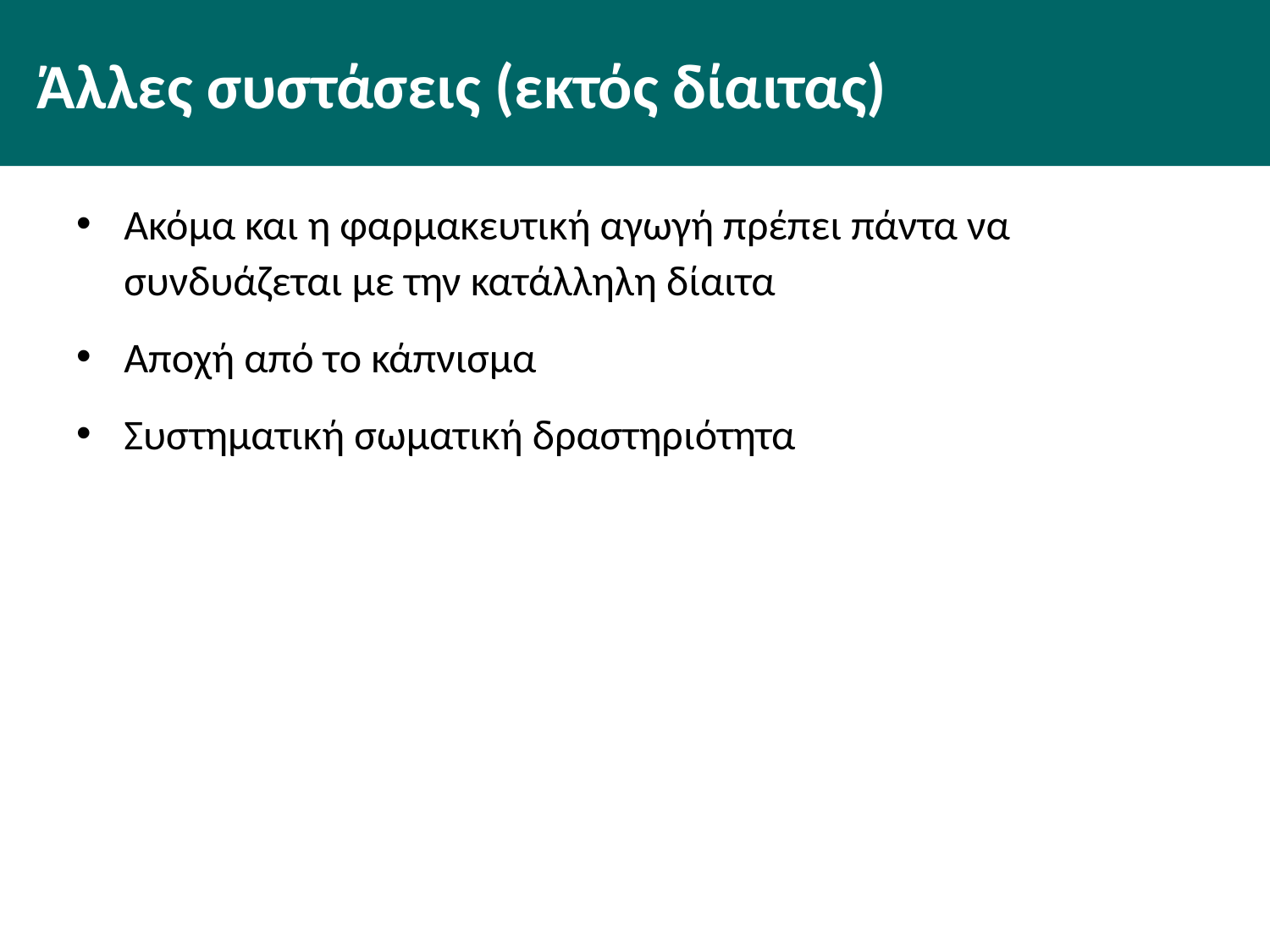

# Άλλες συστάσεις (εκτός δίαιτας)
Ακόμα και η φαρμακευτική αγωγή πρέπει πάντα να συνδυάζεται με την κατάλληλη δίαιτα
Αποχή από το κάπνισμα
Συστηματική σωματική δραστηριότητα